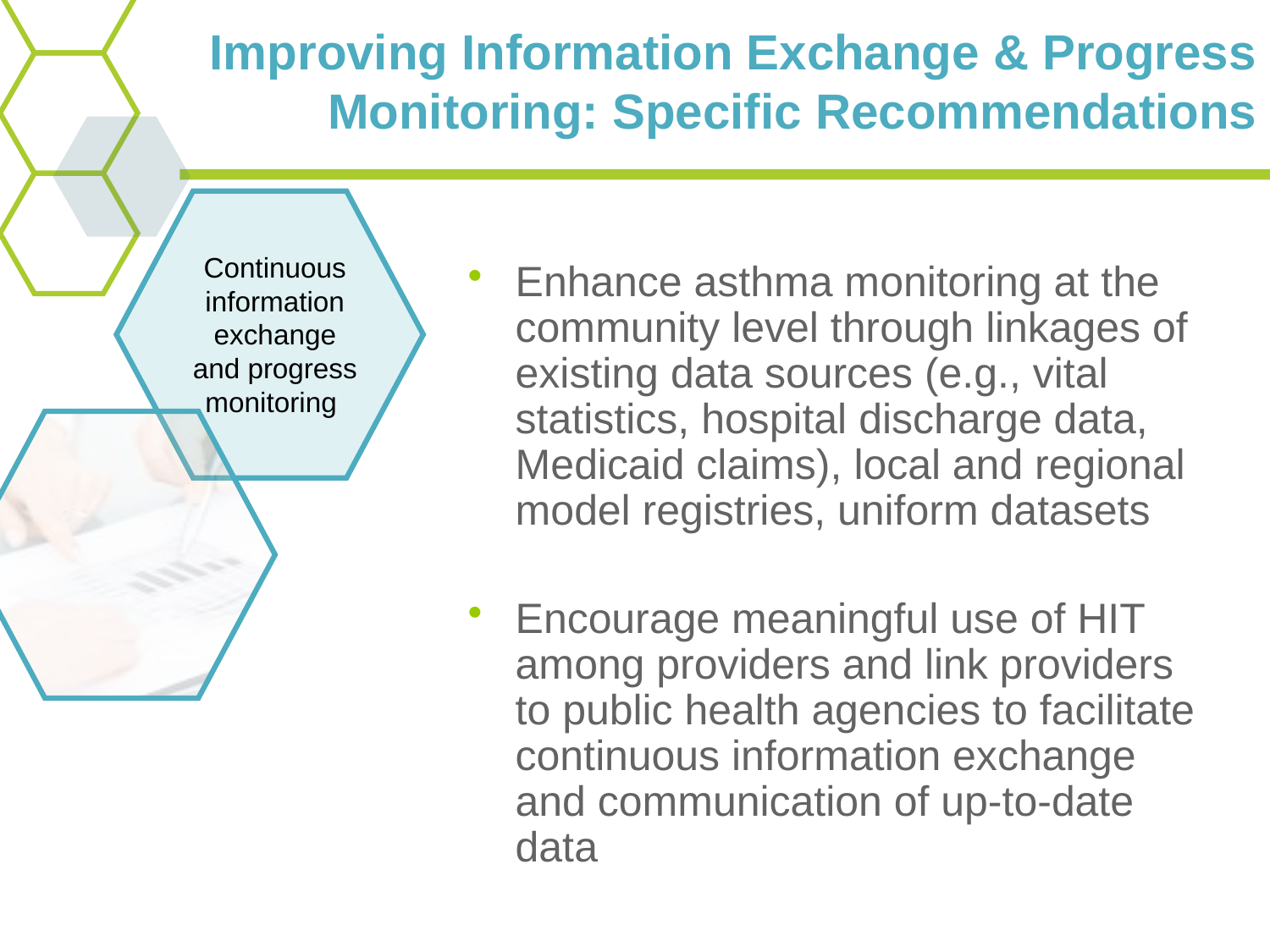

# Improving Information Exchange & Progress Monitoring: Specific Recommendations

Continuous information exchange and progress monitoring
Enhance asthma monitoring at the community level through linkages of existing data sources (e.g., vital statistics, hospital discharge data, Medicaid claims), local and regional model registries, uniform datasets

Encourage meaningful use of HIT among providers and link providers to public health agencies to facilitate continuous information exchange and communication of up-to-date data